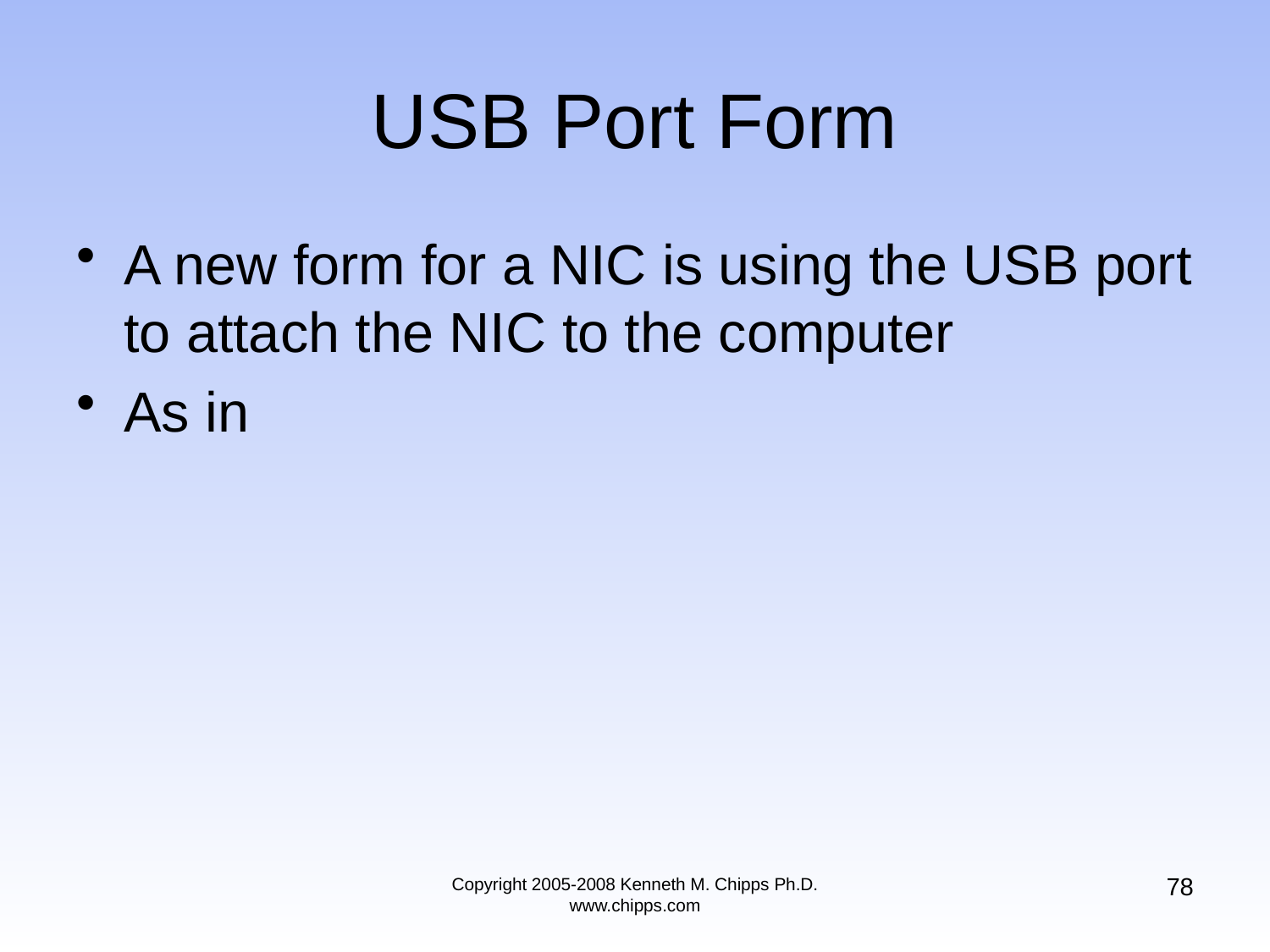

# USB Port Form
A new form for a NIC is using the USB port to attach the NIC to the computer
As in
78
Copyright 2005-2008 Kenneth M. Chipps Ph.D. www.chipps.com